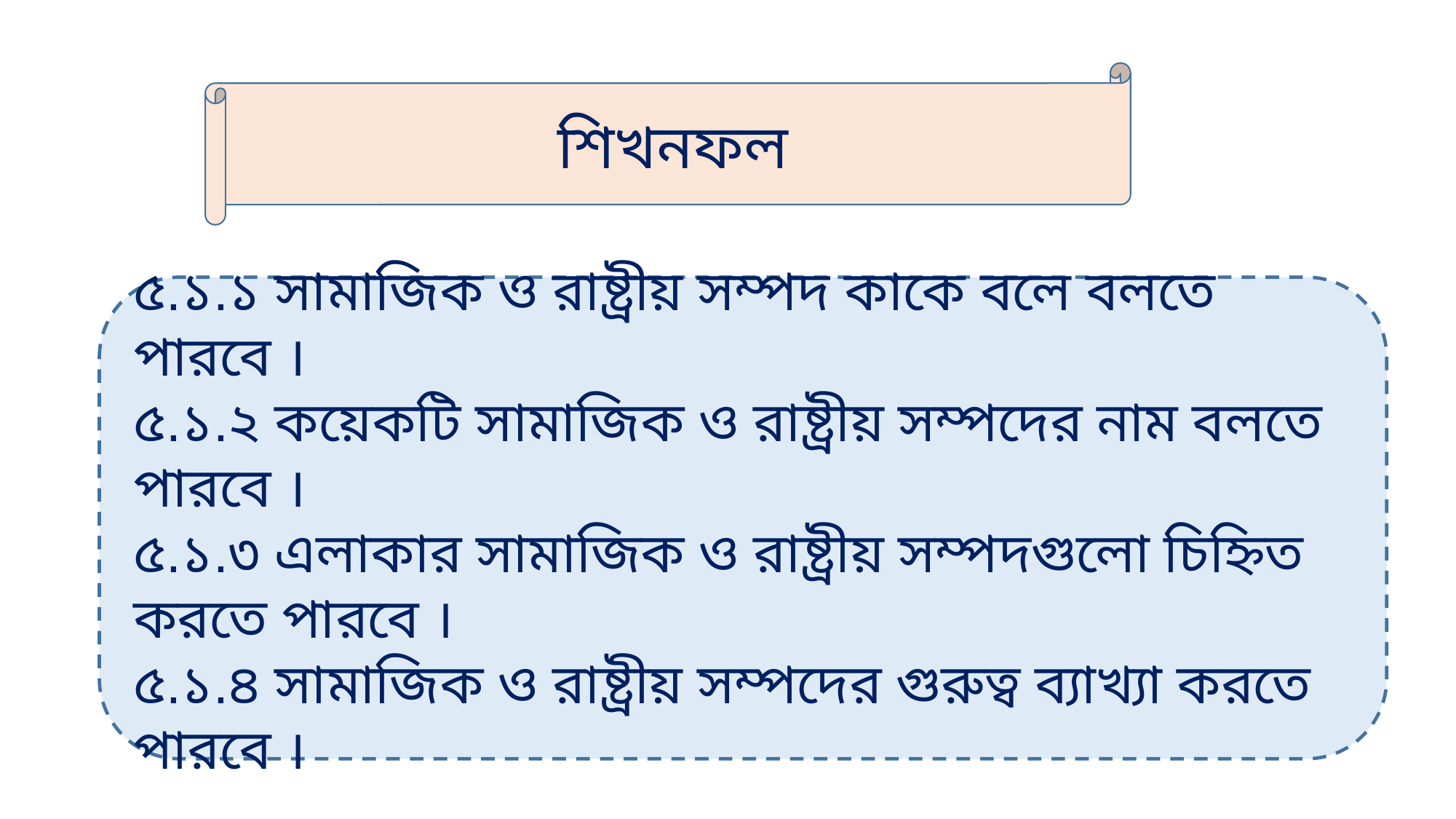

শিখনফল
৫.১.১ সামাজিক ও রাষ্ট্রীয় সম্পদ কাকে বলে বলতে পারবে ।
৫.১.২ কয়েকটি সামাজিক ও রাষ্ট্রীয় সম্পদের নাম বলতে পারবে ।
৫.১.৩ এলাকার সামাজিক ও রাষ্ট্রীয় সম্পদগুলো চিহ্নিত করতে পারবে ।
৫.১.৪ সামাজিক ও রাষ্ট্রীয় সম্পদের গুরুত্ব ব্যাখ্যা করতে পারবে ।